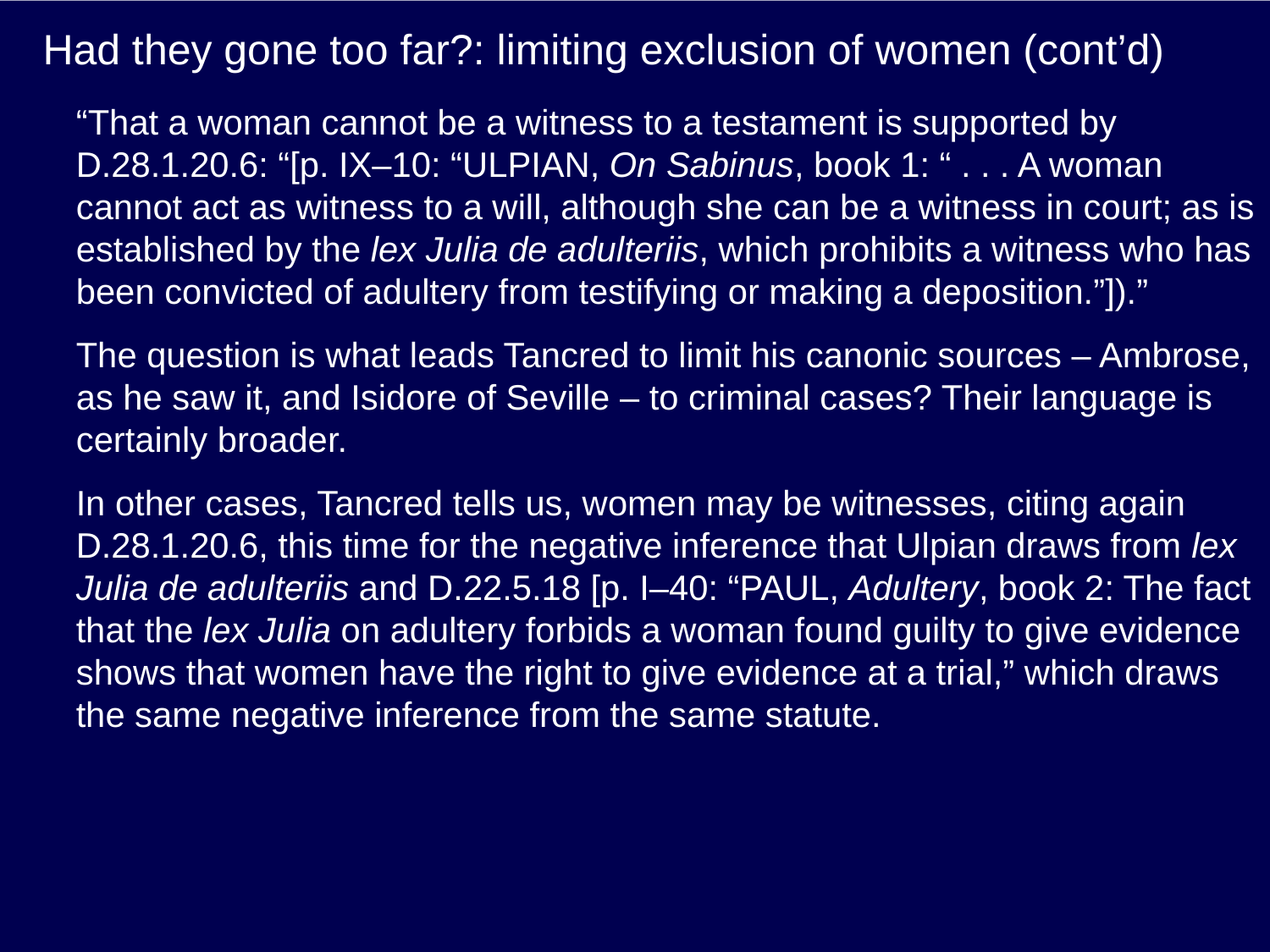

# Had they gone too far?: limiting exclusion of women (cont’d)
“That a woman cannot be a witness to a testament is supported by D.28.1.20.6: “[p. IX–10: “Ulpian, On Sabinus, book 1: “ . . . A woman cannot act as witness to a will, although she can be a witness in court; as is established by the lex Julia de adulteriis, which prohibits a witness who has been convicted of adultery from testifying or making a deposition.”]).”

The question is what leads Tancred to limit his canonic sources – Ambrose, as he saw it, and Isidore of Seville – to criminal cases? Their language is certainly broader.

In other cases, Tancred tells us, women may be witnesses, citing again D.28.1.20.6, this time for the negative inference that Ulpian draws from lex Julia de adulteriis and D.22.5.18 [p. I–40: “PAUL, Adultery, book 2: The fact that the lex Julia on adultery forbids a woman found guilty to give evidence shows that women have the right to give evidence at a trial,” which draws the same negative inference from the same statute.